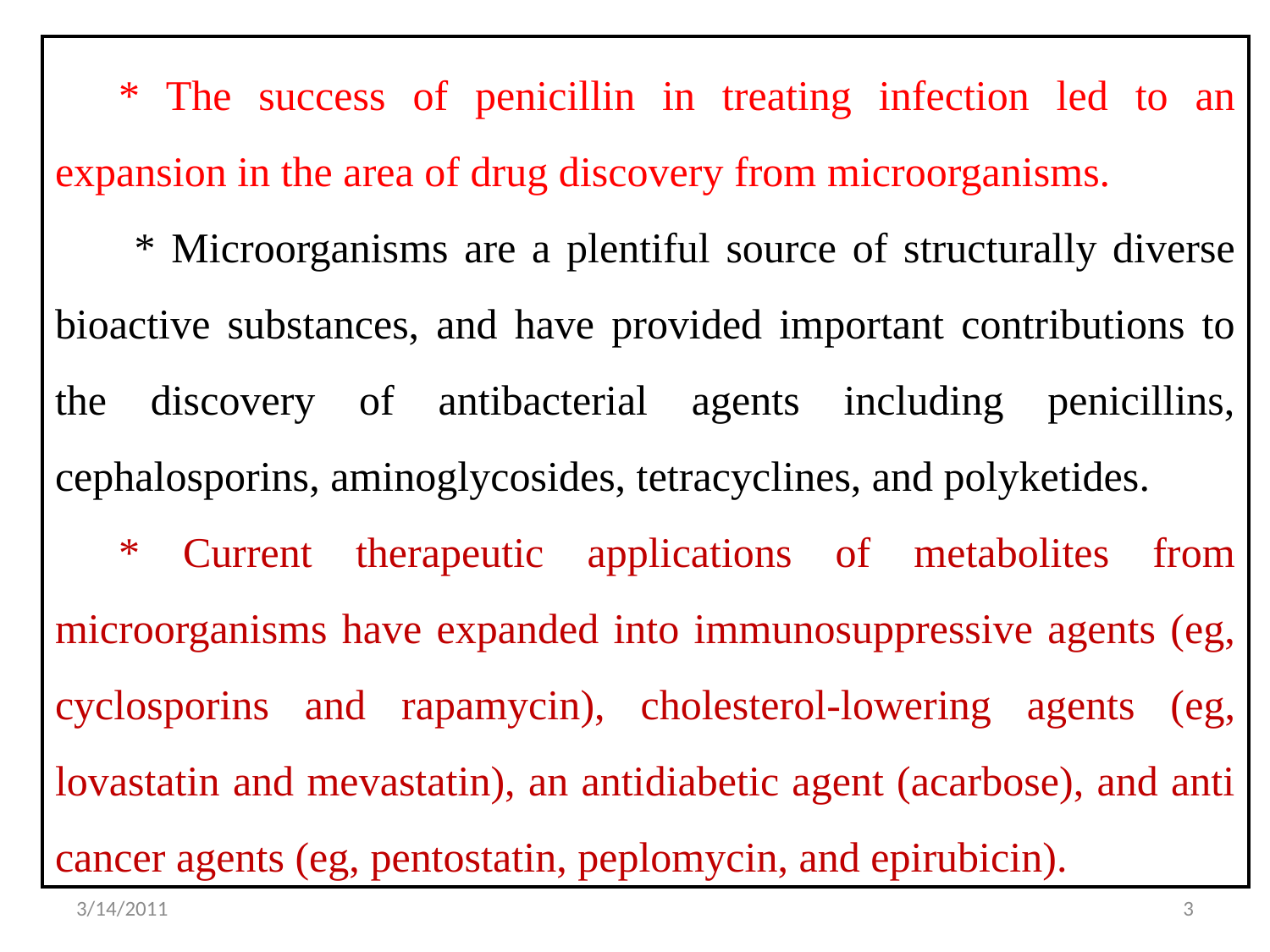

* The success of penicillin in treating infection led to an expansion in the area of drug discovery from microorganisms.
 * Microorganisms are a plentiful source of structurally diverse bioactive substances, and have provided important contributions to the discovery of antibacterial agents including penicillins, cephalosporins, aminoglycosides, tetracyclines, and polyketides.
* Current therapeutic applications of metabolites from microorganisms have expanded into immunosuppressive agents (eg, cyclosporins and rapamycin), cholesterol-lowering agents (eg, lovastatin and mevastatin), an antidiabetic agent (acarbose), and anti cancer agents (eg, pentostatin, peplomycin, and epirubicin).
3/14/2011
3